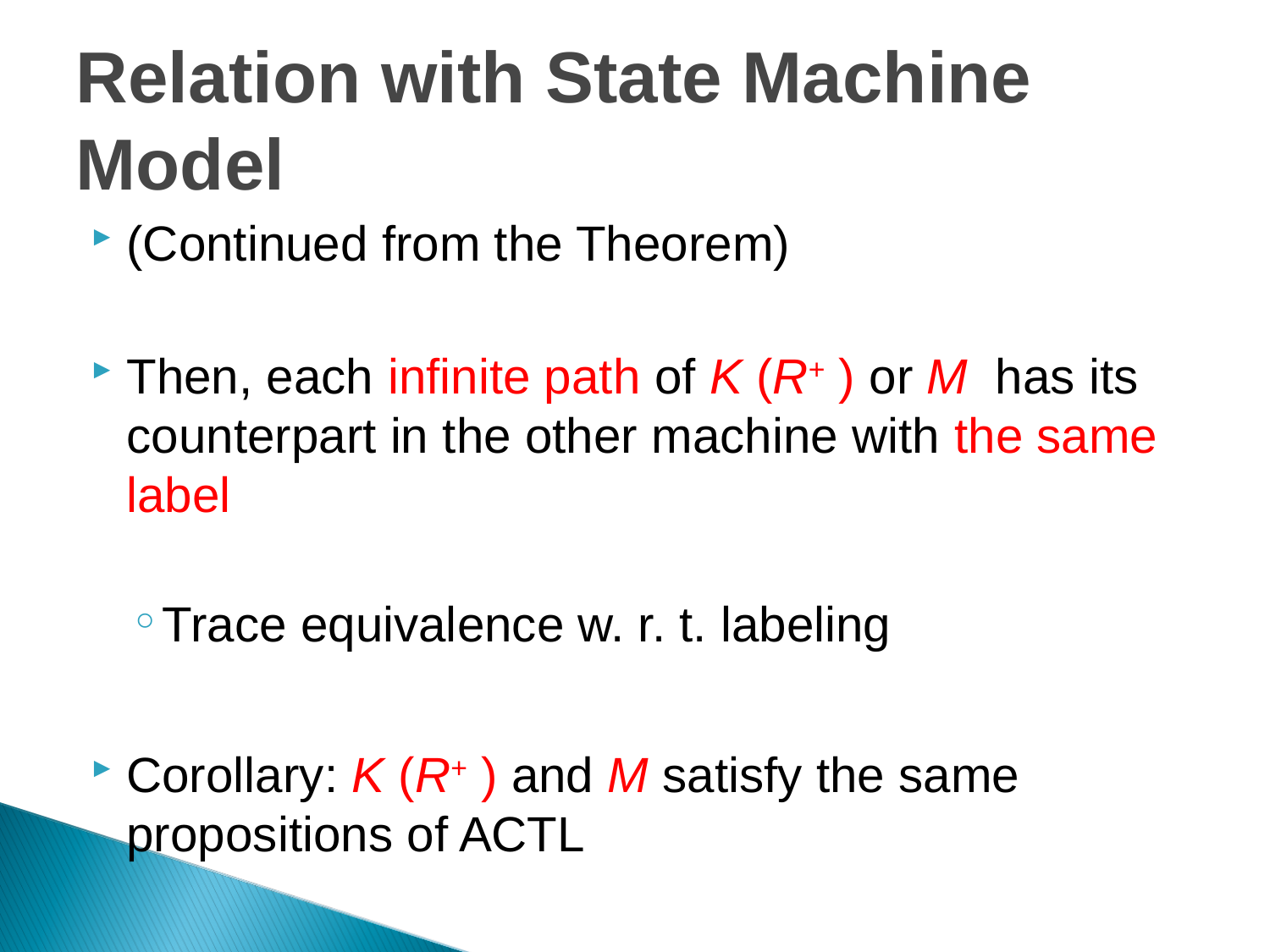

Relation with State Machine Model
(Continued from the Theorem)

Then, each infinite path of K (R+ ) or M  has its counterpart in the other machine with the same label

Trace equivalence w. r. t. labeling

Corollary: K (R+ ) and M satisfy the same propositions of ACTL